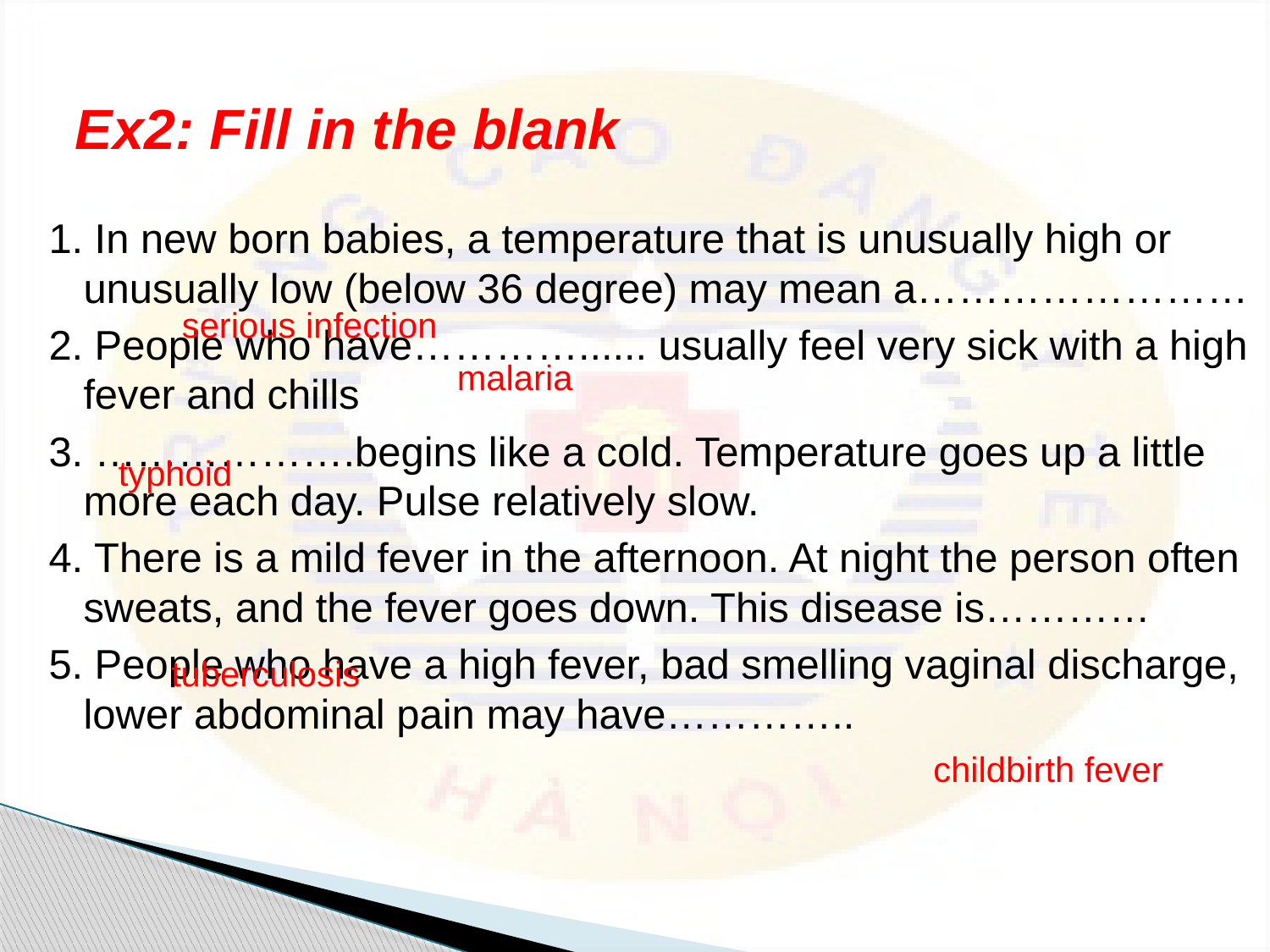

Ex2: Fill in the blank
1. In new born babies, a temperature that is unusually high or unusually low (below 36 degree) may mean a……………………
2. People who have…………...... usually feel very sick with a high fever and chills
3. ……………….begins like a cold. Temperature goes up a little more each day. Pulse relatively slow.
4. There is a mild fever in the afternoon. At night the person often sweats, and the fever goes down. This disease is…………
5. People who have a high fever, bad smelling vaginal discharge, lower abdominal pain may have…………..

serious infection
malaria
typhoid
tuberculosis
childbirth fever